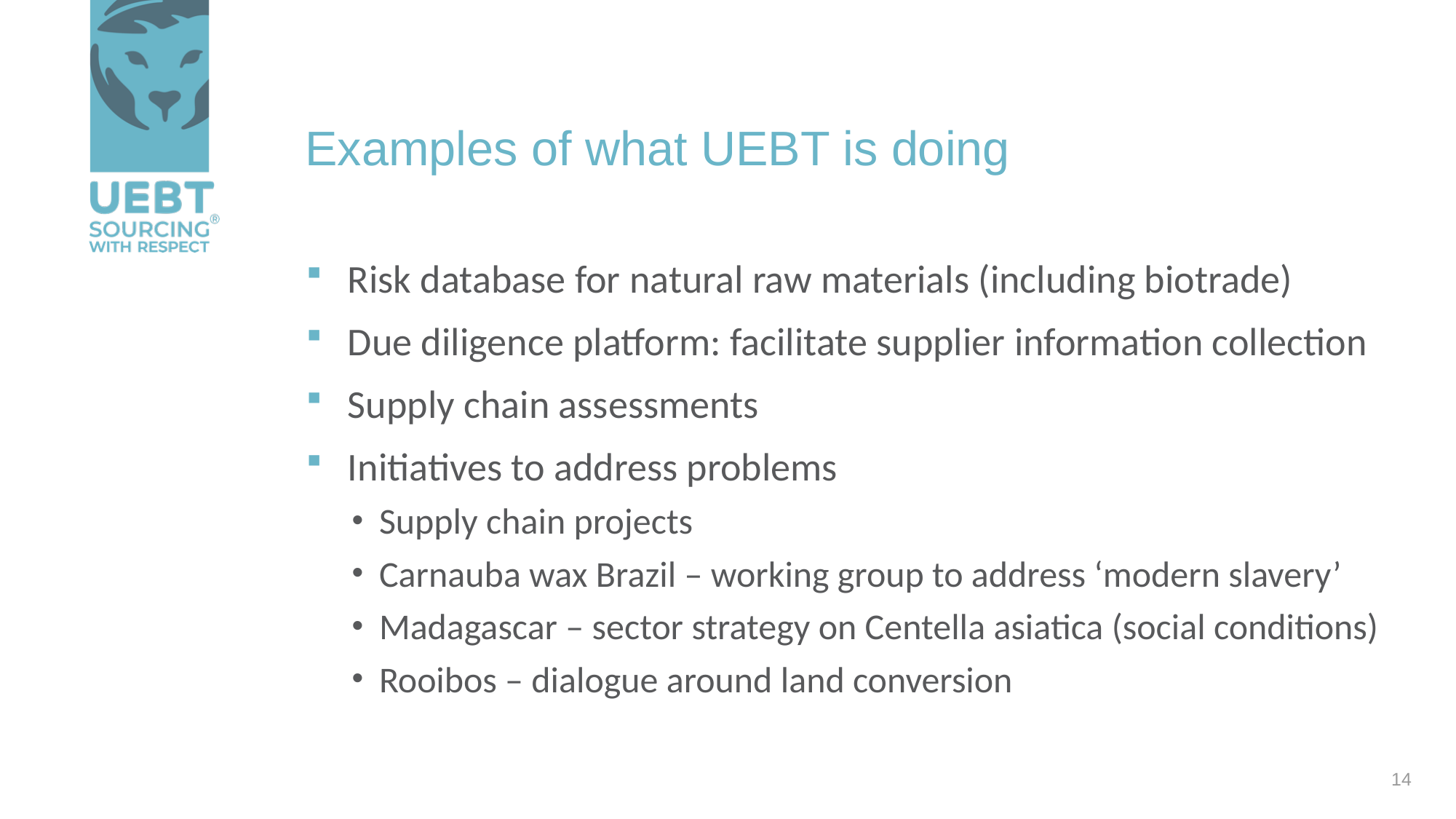

# Examples of what UEBT is doing
Risk database for natural raw materials (including biotrade)
Due diligence platform: facilitate supplier information collection
Supply chain assessments
Initiatives to address problems
Supply chain projects
Carnauba wax Brazil – working group to address ‘modern slavery’
Madagascar – sector strategy on Centella asiatica (social conditions)
Rooibos – dialogue around land conversion
14